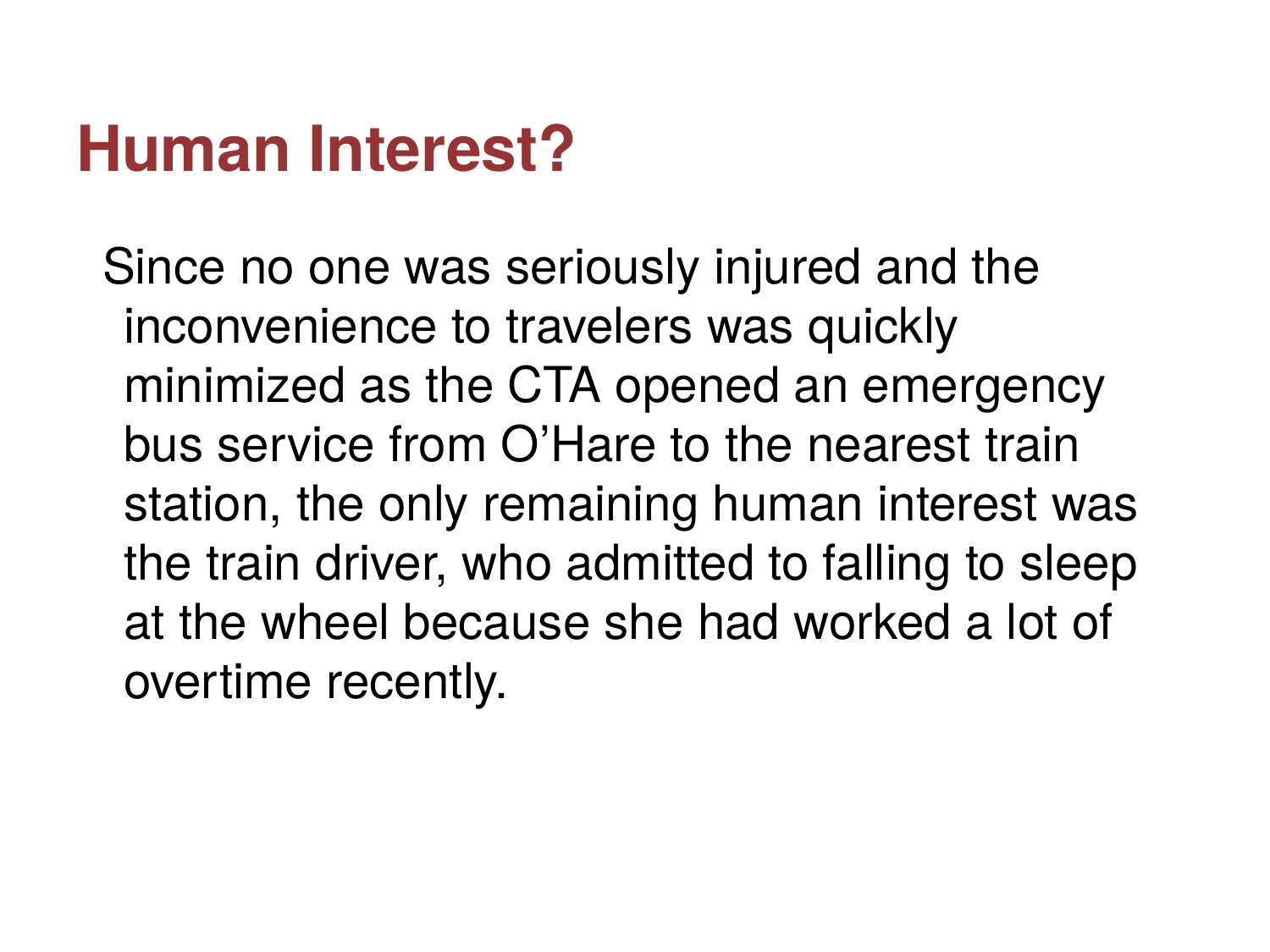

# Human Interest?
Since no one was seriously injured and the inconvenience to travelers was quickly minimized as the CTA opened an emergency bus service from O’Hare to the nearest train station, the only remaining human interest was the train driver, who admitted to falling to sleep at the wheel because she had worked a lot of overtime recently.